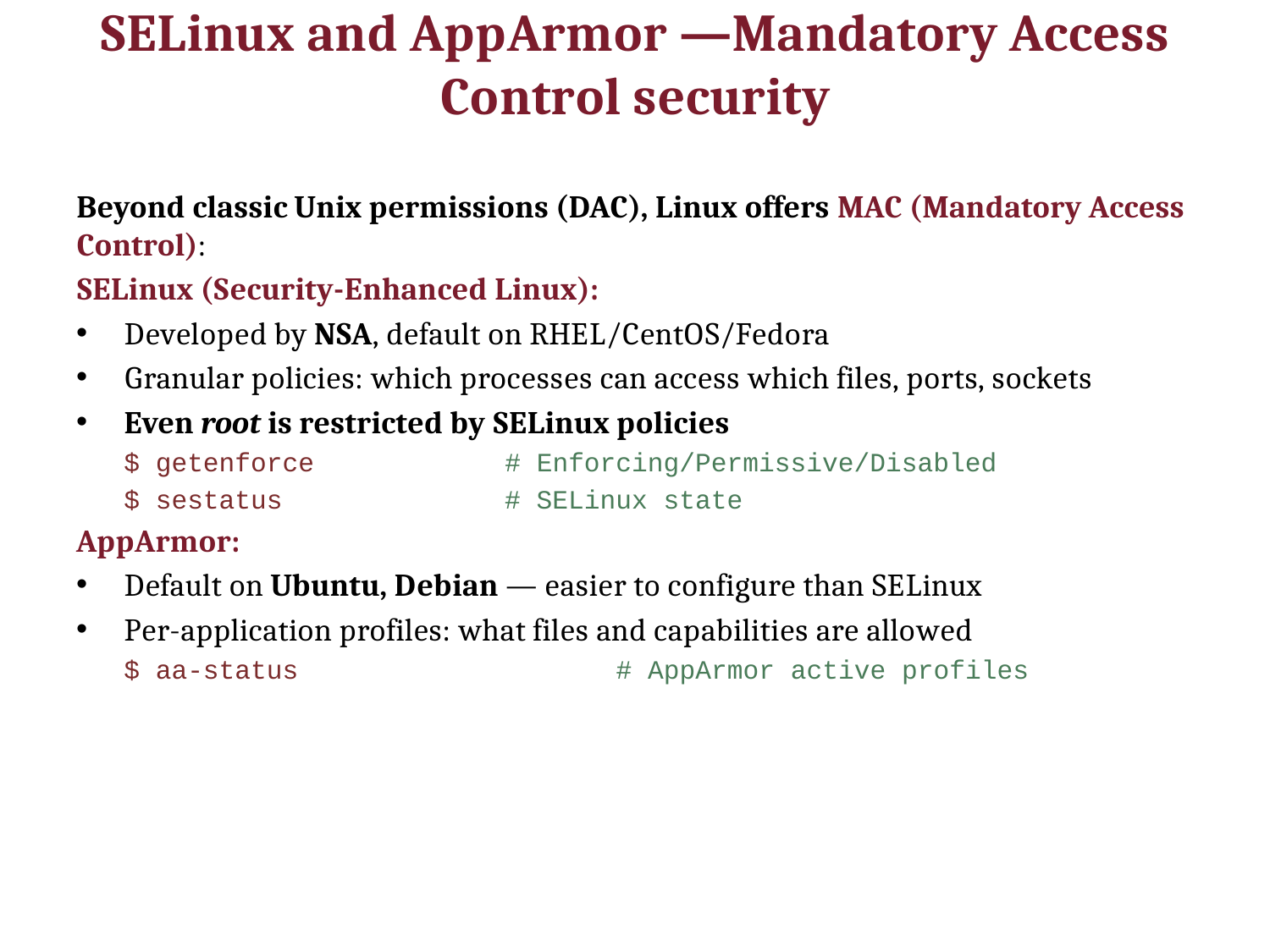

# SELinux and AppArmor —Mandatory Access Control security
Beyond classic Unix permissions (DAC), Linux offers MAC (Mandatory Access Control):
SELinux (Security-Enhanced Linux):
Developed by NSA, default on RHEL/CentOS/Fedora
Granular policies: which processes can access which files, ports, sockets
Even root is restricted by SELinux policies
$ getenforce            # Enforcing/Permissive/Disabled
$ sestatus              # SELinux state
AppArmor:
Default on Ubuntu, Debian — easier to configure than SELinux
Per-application profiles: what files and capabilities are allowed
$ aa-status                    # AppArmor active profiles